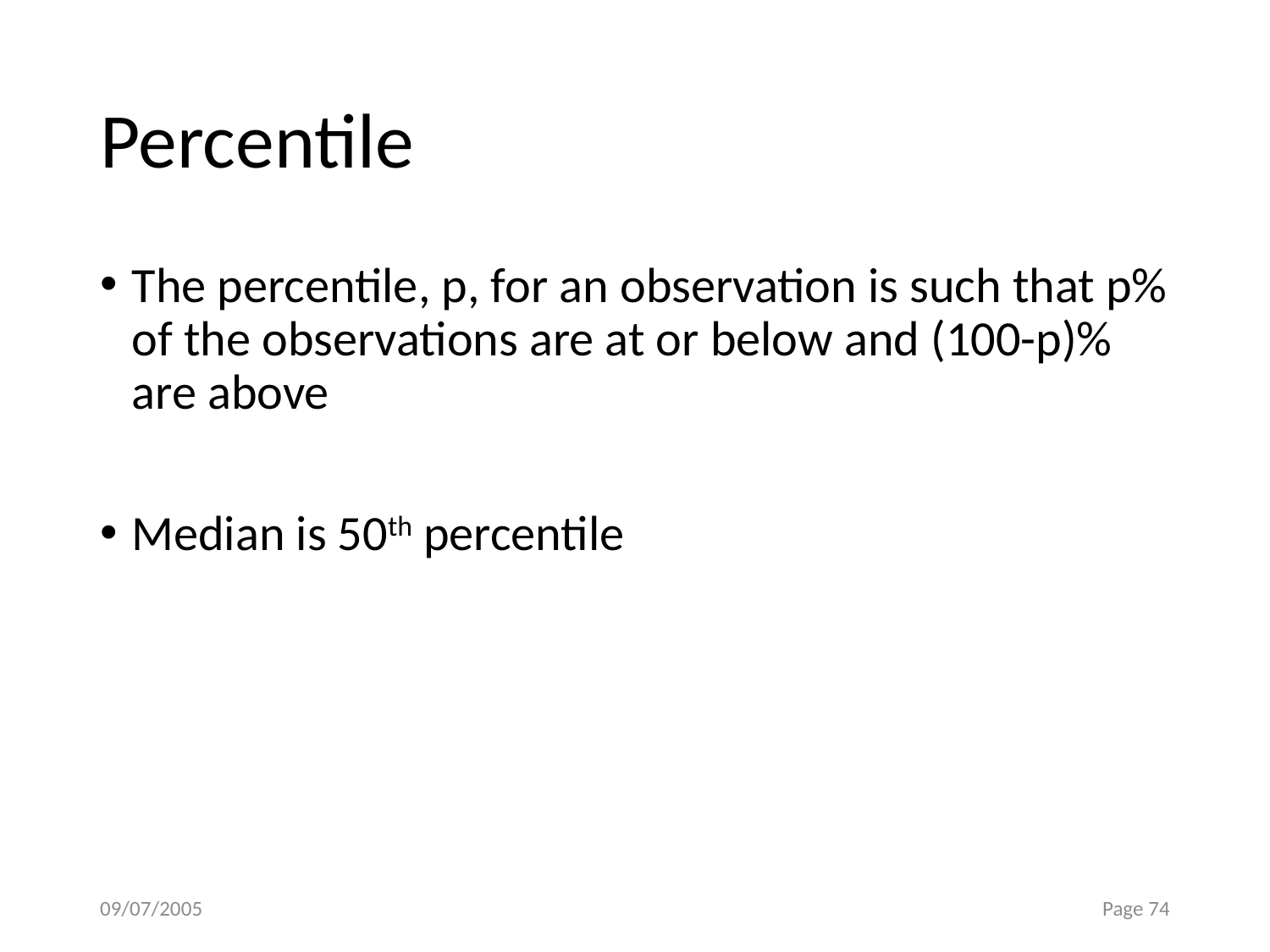

# Percentile
The percentile, p, for an observation is such that p% of the observations are at or below and (100-p)% are above

Median is 50th percentile
09/07/2005
Page 74